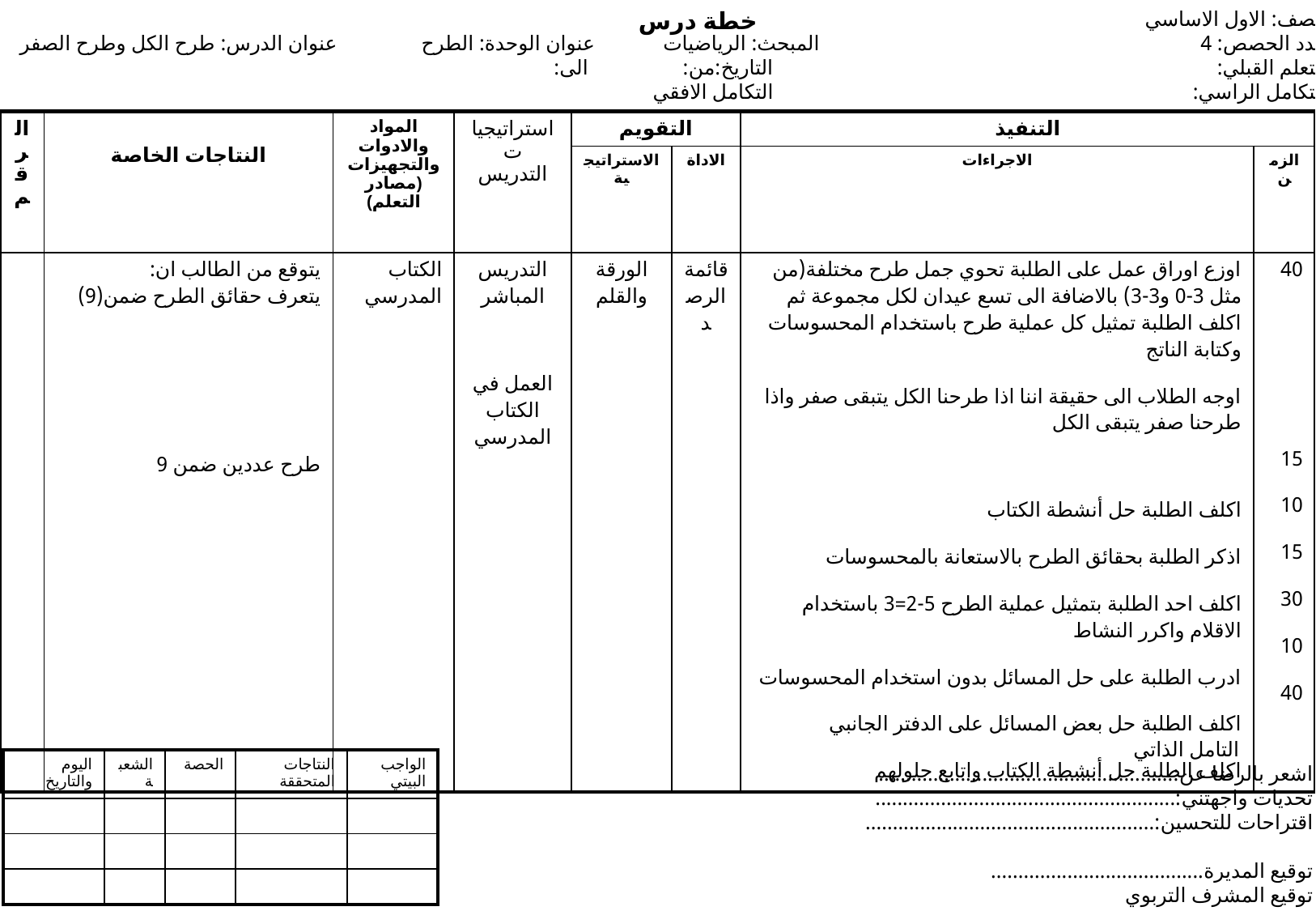

خطة درس
 الصف: الاول الاساسي
 عدد الحصص: 4
 التعلم القبلي:
 التكامل الراسي:
المبحث: الرياضيات             عنوان الوحدة: الطرح                عنوان الدرس: طرح الكل وطرح الصفر
         التاريخ:من:                  الى:
         التكامل الافقي
| الرقم | النتاجات الخاصة | المواد والادوات والتجهيزات (مصادر التعلم) | استراتيجيات التدريس | التقويم |  | التنفيذ |  |
| --- | --- | --- | --- | --- | --- | --- | --- |
|  |  |  |  | الاستراتيجية | الاداة | الاجراءات | الزمن |
|  | يتوقع من الطالب ان: يتعرف حقائق الطرح ضمن(9) طرح عددين ضمن 9 | الكتاب المدرسي | التدريس المباشر العمل في الكتاب المدرسي | الورقة والقلم | قائمة الرصد | اوزع اوراق عمل على الطلبة تحوي جمل طرح مختلفة(من مثل 3-0 و3-3) بالاضافة الى تسع عيدان لكل مجموعة ثم اكلف الطلبة تمثيل كل عملية طرح باستخدام المحسوسات وكتابة الناتج اوجه الطلاب الى حقيقة اننا اذا طرحنا الكل يتبقى صفر واذا طرحنا صفر يتبقى الكل اكلف الطلبة حل أنشطة الكتاب اذكر الطلبة بحقائق الطرح بالاستعانة بالمحسوسات اكلف احد الطلبة بتمثيل عملية الطرح 5-2=3 باستخدام الاقلام واكرر النشاط ادرب الطلبة على حل المسائل بدون استخدام المحسوسات اكلف الطلبة حل بعض المسائل على الدفتر الجانبي اكلف الطلبة حل أنشطة الكتاب واتابع حلولهم | 40 15 10 15 30 10 40 |
              التامل الذاتي
اشعر بالرضا عن:......................................................
تحديات واجهتني:.......................................................
اقتراحات للتحسين:.....................................................

توقيع المديرة.......................................
توقيع المشرف التربوي
| اليوم والتاريخ | الشعبة | الحصة | النتاجات المتحققة | الواجب البيتي |
| --- | --- | --- | --- | --- |
|  |  |  |  |  |
|  |  |  |  |  |
|  |  |  |  |  |